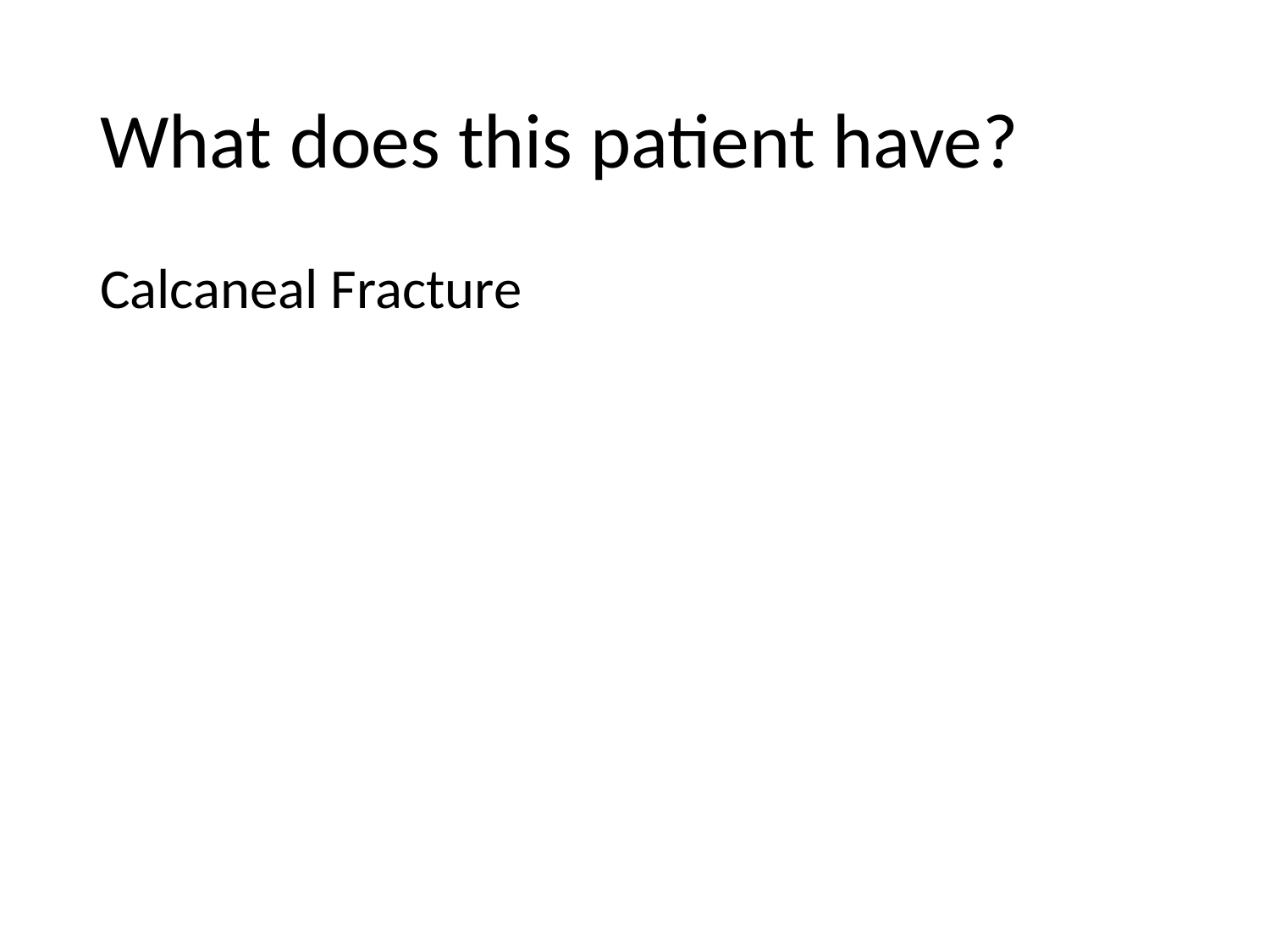

# What does this patient have?
Calcaneal Fracture